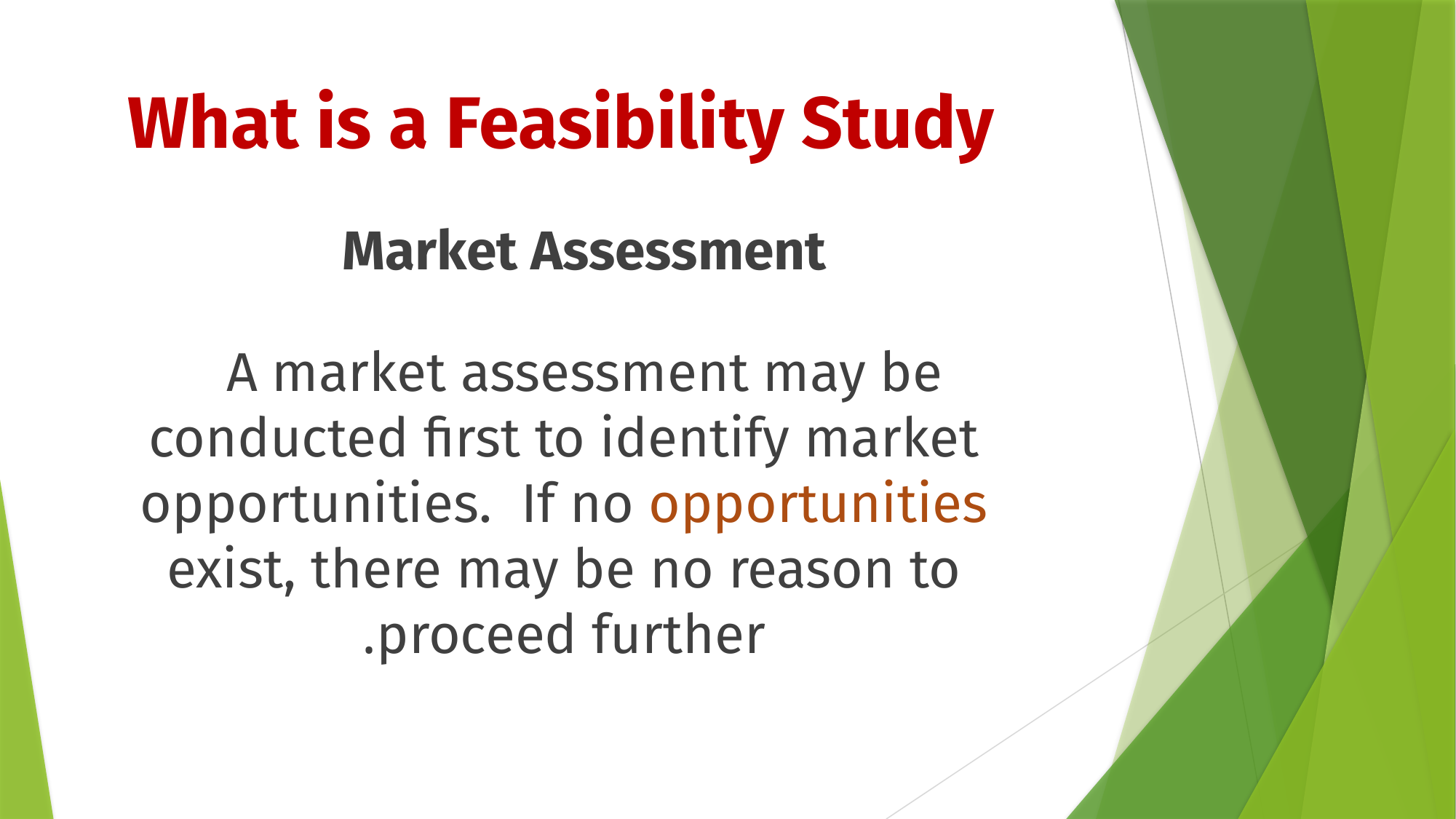

# What is a Feasibility Study
Market Assessment

A market assessment may be conducted first to identify market opportunities.  If no opportunities exist, there may be no reason to proceed further.